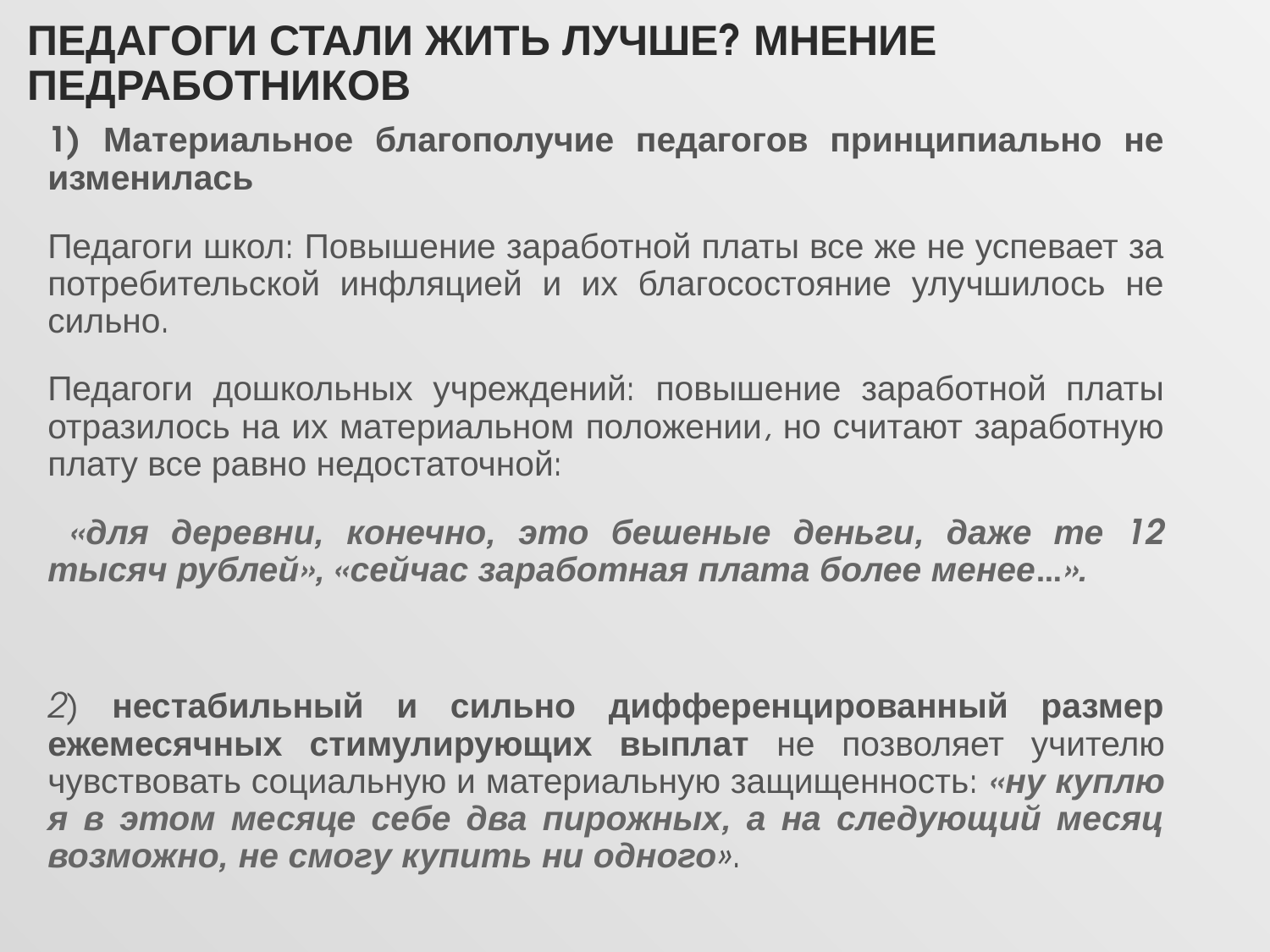

# Педагоги стали жить лучше? Мнение педработников
1) Материальное благополучие педагогов принципиально не изменилась
Педагоги школ: Повышение заработной платы все же не успевает за потребительской инфляцией и их благосостояние улучшилось не сильно.
Педагоги дошкольных учреждений: повышение заработной платы отразилось на их материальном положении, но считают заработную плату все равно недостаточной:
 «для деревни, конечно, это бешеные деньги, даже те 12 тысяч рублей», «сейчас заработная плата более менее…».

2) нестабильный и сильно дифференцированный размер ежемесячных стимулирующих выплат не позволяет учителю чувствовать социальную и материальную защищенность: «ну куплю я в этом месяце себе два пирожных, а на следующий месяц возможно, не смогу купить ни одного».